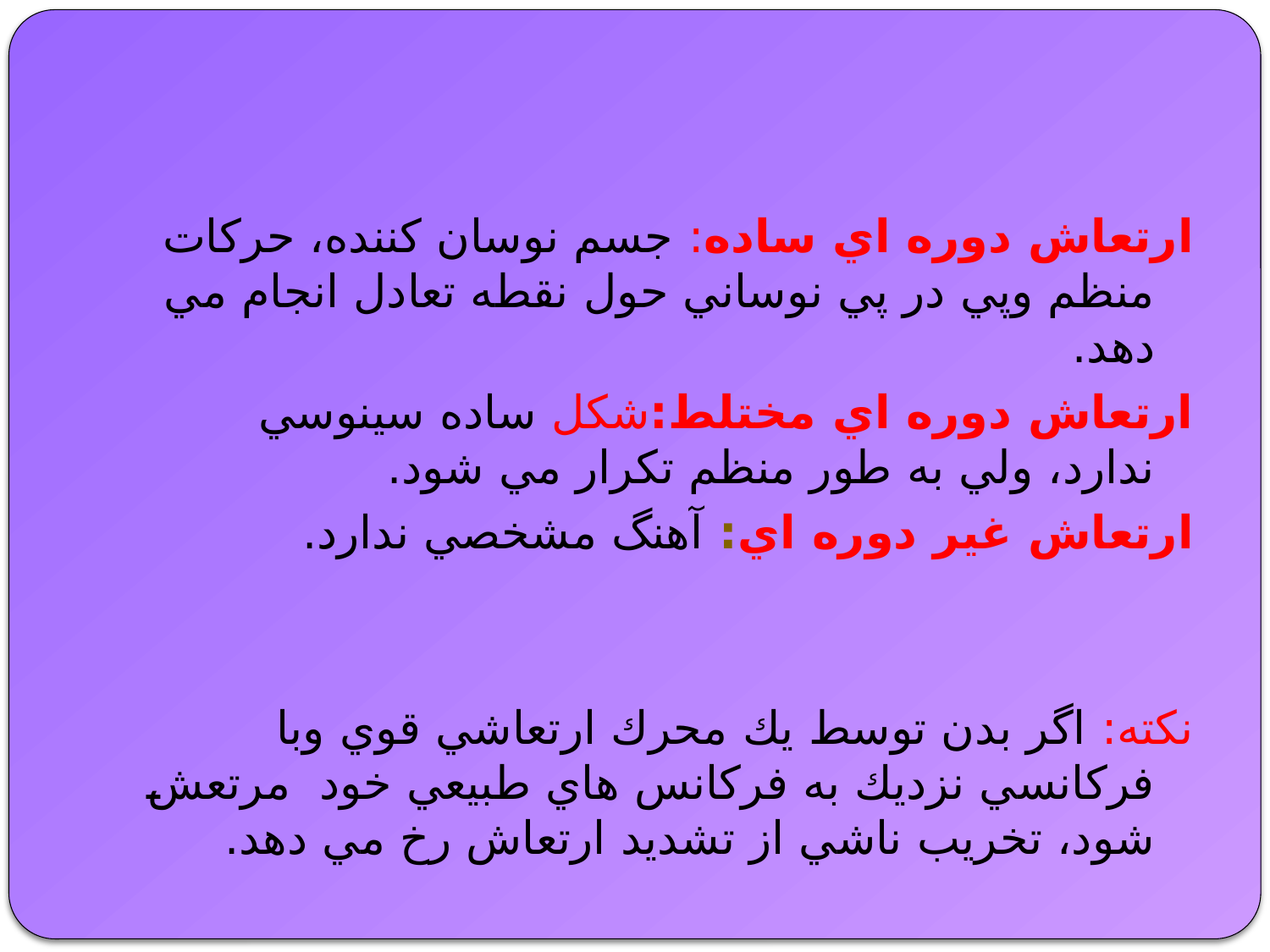

ارتعاش دوره اي ساده: جسم نوسان كننده، حركات منظم وپي در پي نوساني حول نقطه تعادل انجام مي دهد.
ارتعاش دوره اي مختلط:شكل ساده سينوسي ندارد، ولي به طور منظم تكرار مي شود.
ارتعاش غير دوره اي: آهنگ مشخصي ندارد.

نکته: اگر بدن توسط يك محرك ارتعاشي قوي وبا فركانسي نزديك به فركانس هاي طبيعي خود  مرتعش شود، تخريب ناشي از تشديد ارتعاش رخ مي دهد.